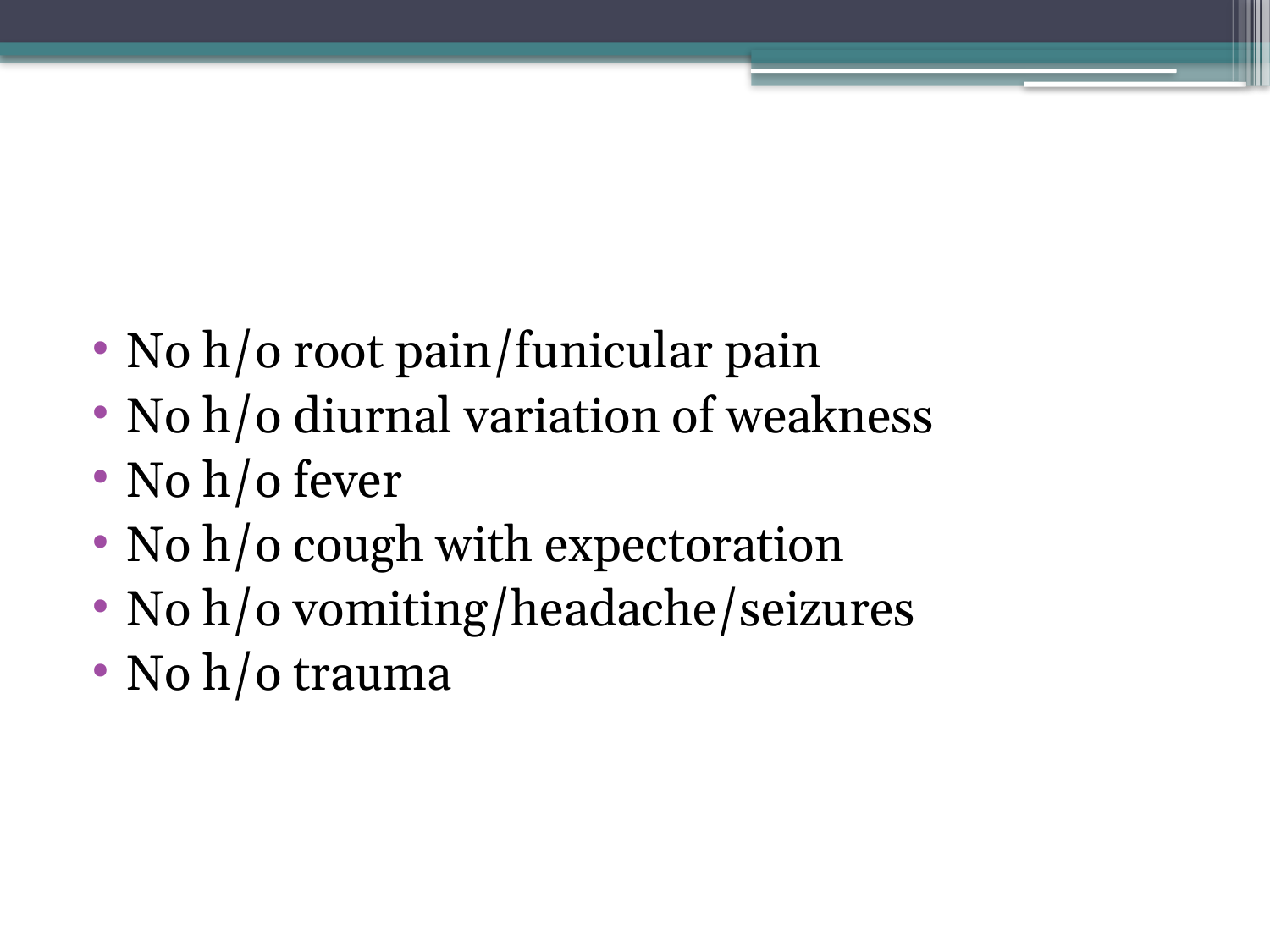

#
No h/o root pain/funicular pain
No h/o diurnal variation of weakness
No h/o fever
No h/o cough with expectoration
No h/o vomiting/headache/seizures
No h/o trauma